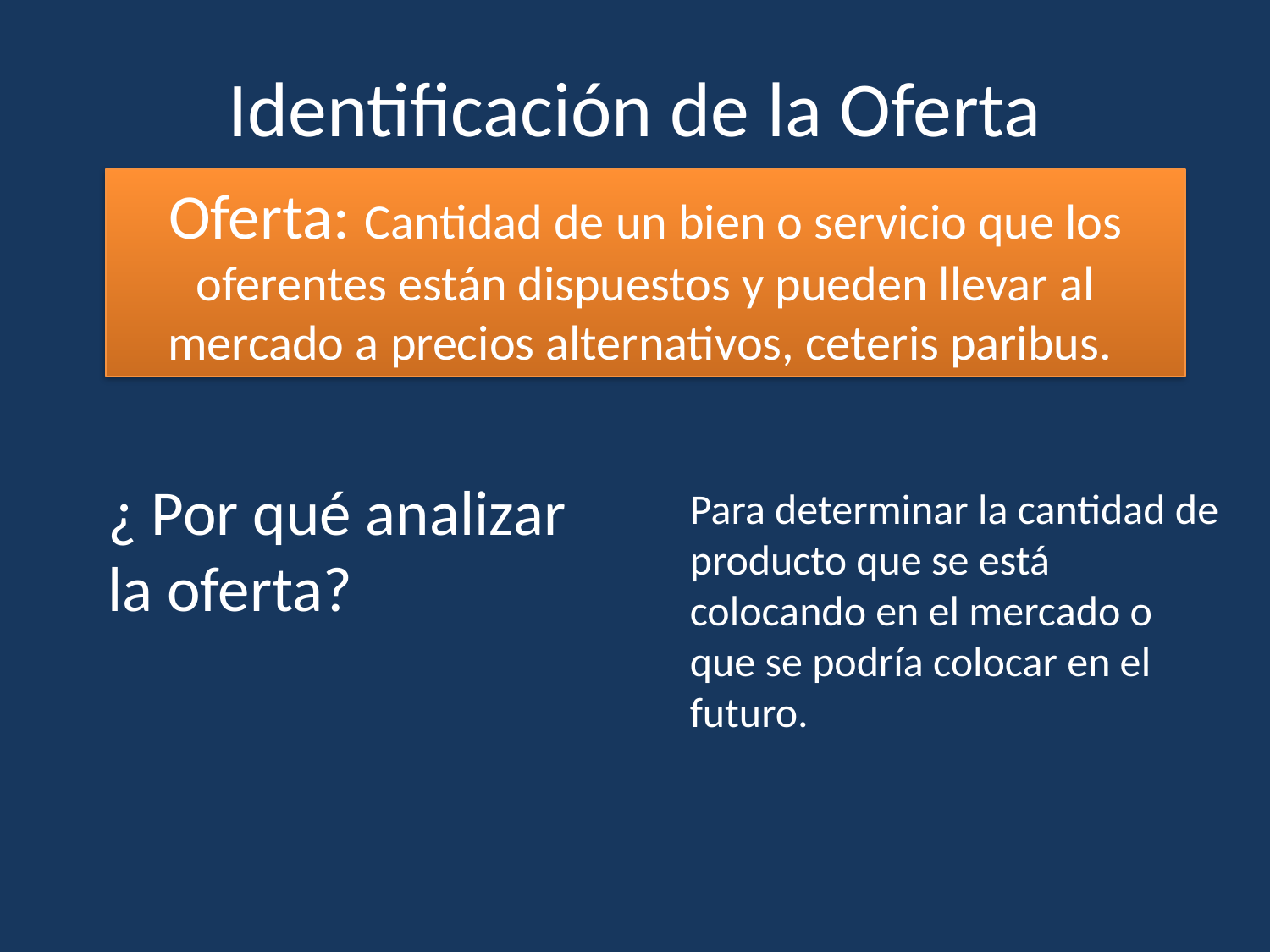

Identificación de la Oferta
Oferta: Cantidad de un bien o servicio que los oferentes están dispuestos y pueden llevar al mercado a precios alternativos, ceteris paribus.
¿ Por qué analizar la oferta?
Para determinar la cantidad de producto que se está colocando en el mercado o que se podría colocar en el futuro.